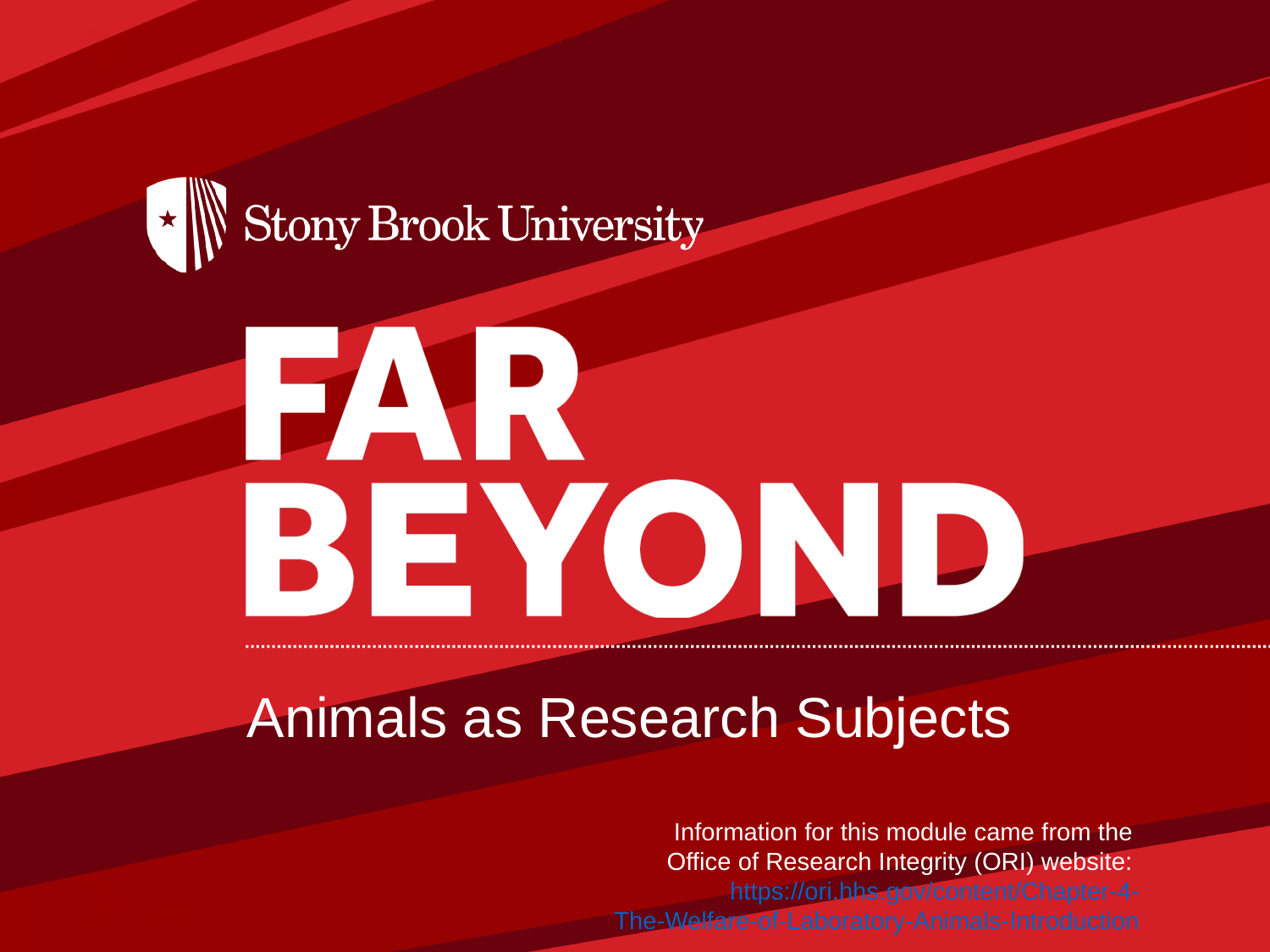

Animals as Research Subjects

Information for this module came from the
Office of Research Integrity (ORI) website:
https://ori.hhs.gov/content/Chapter-4-
The-Welfare-of-Laboratory-Animals-Introduction